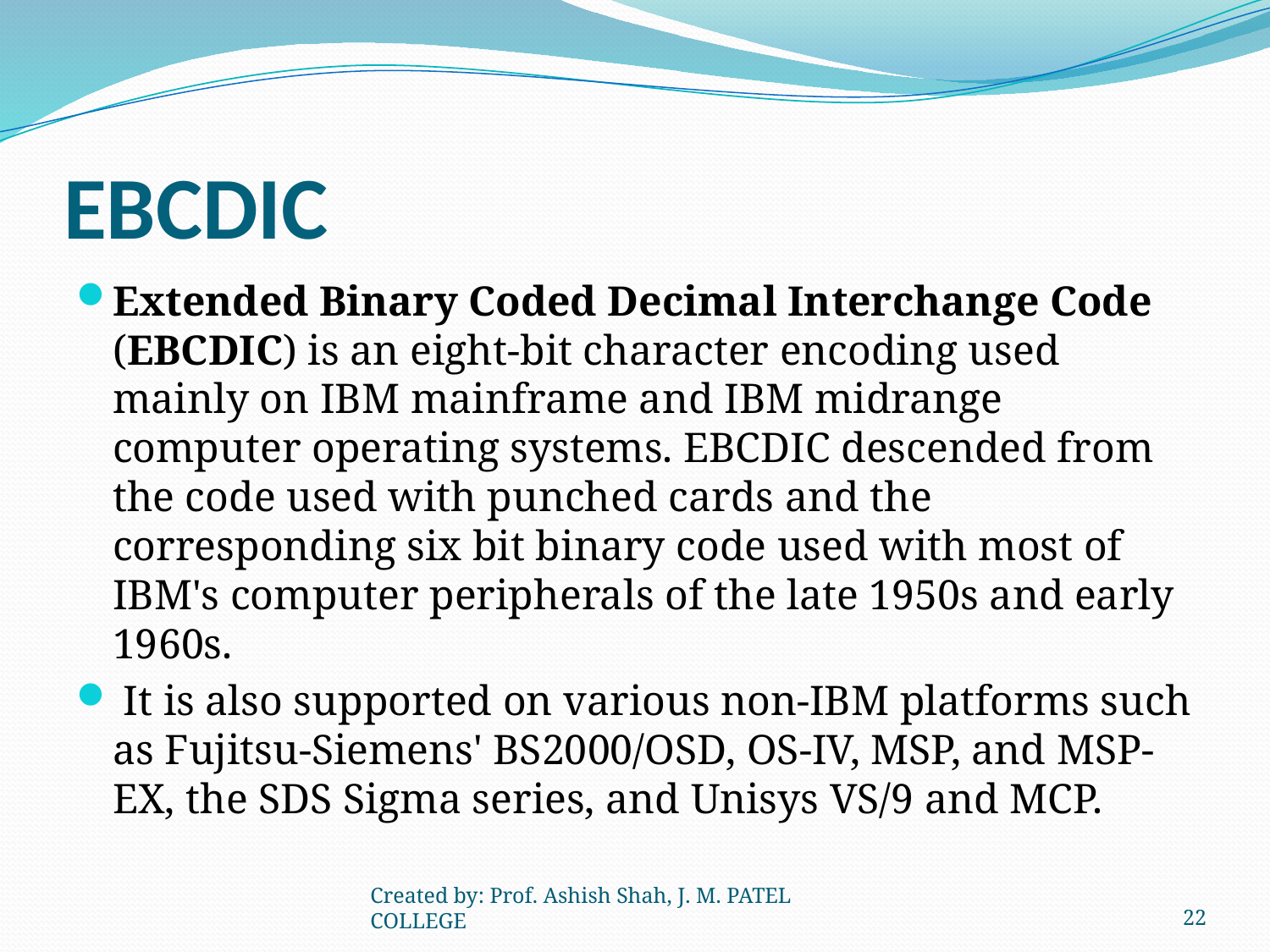

# EBCDIC
Extended Binary Coded Decimal Interchange Code (EBCDIC) is an eight-bit character encoding used mainly on IBM mainframe and IBM midrange computer operating systems. EBCDIC descended from the code used with punched cards and the corresponding six bit binary code used with most of IBM's computer peripherals of the late 1950s and early 1960s.
 It is also supported on various non-IBM platforms such as Fujitsu-Siemens' BS2000/OSD, OS-IV, MSP, and MSP-EX, the SDS Sigma series, and Unisys VS/9 and MCP.
Created by: Prof. Ashish Shah, J. M. PATEL COLLEGE
22